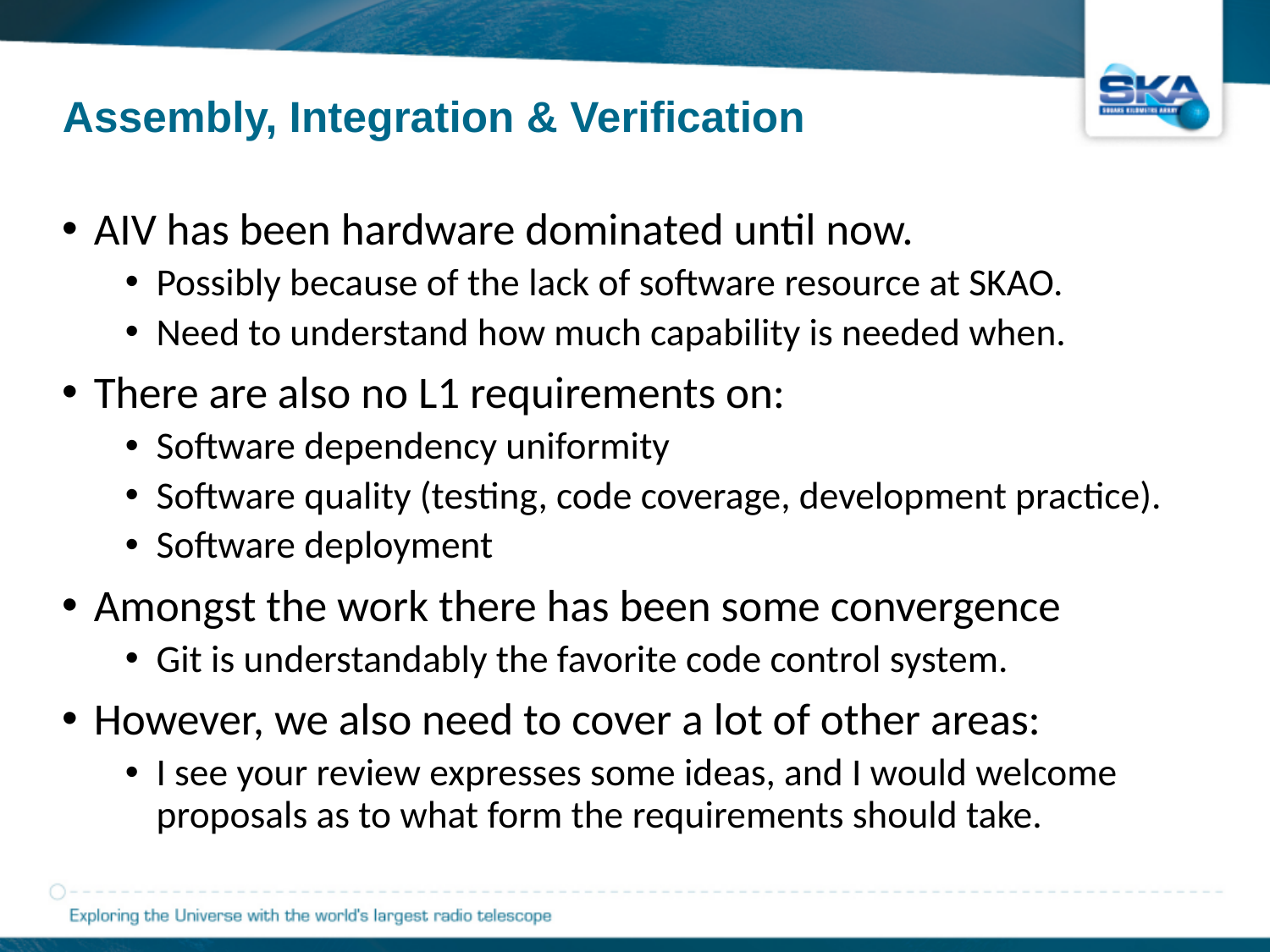

# Assembly, Integration & Verification
AIV has been hardware dominated until now.
Possibly because of the lack of software resource at SKAO.
Need to understand how much capability is needed when.
There are also no L1 requirements on:
Software dependency uniformity
Software quality (testing, code coverage, development practice).
Software deployment
Amongst the work there has been some convergence
Git is understandably the favorite code control system.
However, we also need to cover a lot of other areas:
I see your review expresses some ideas, and I would welcome proposals as to what form the requirements should take.